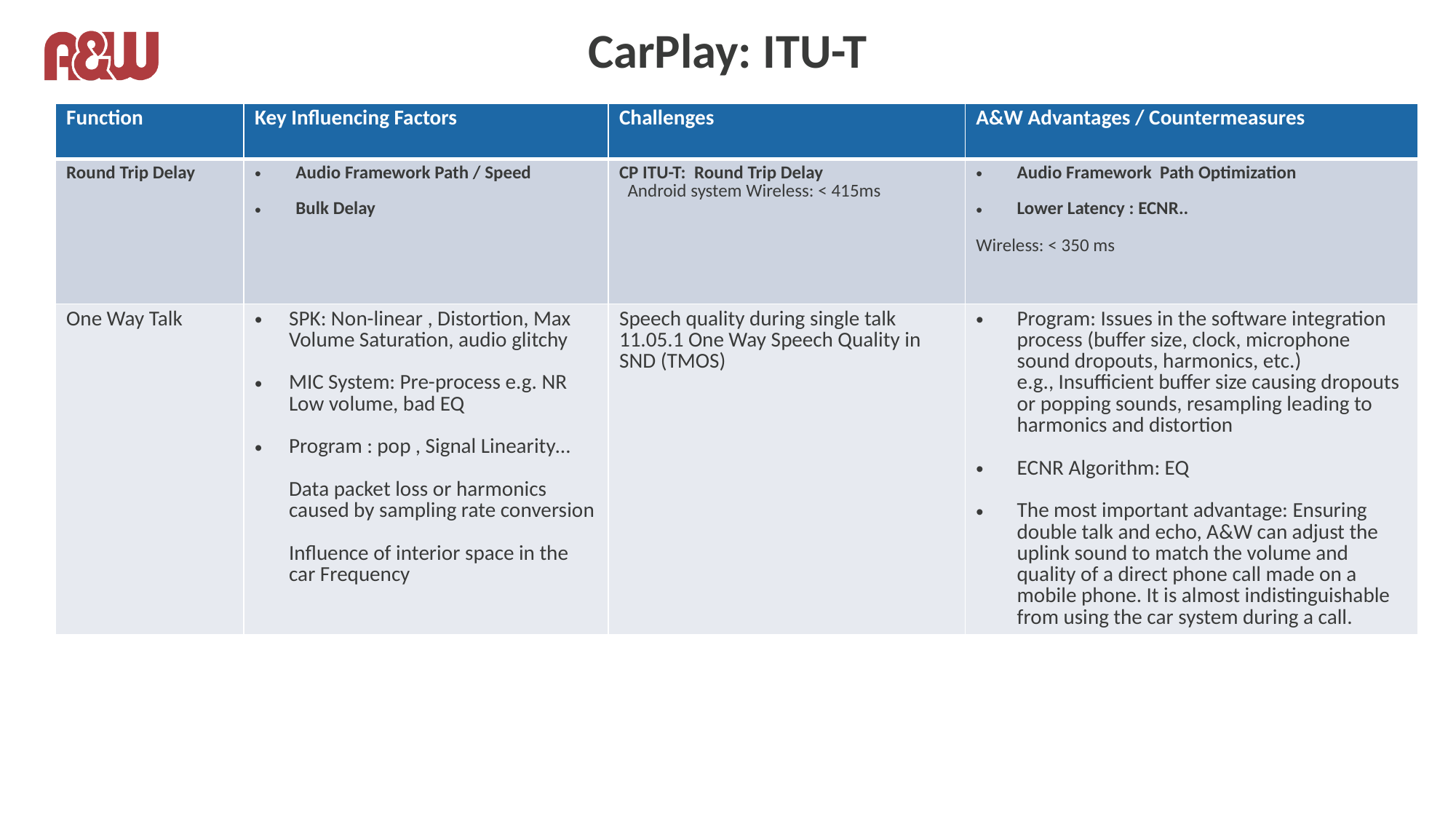

# CarPlay: ITU-T
| Function | Key Influencing Factors | Challenges | A&W Advantages / Countermeasures |
| --- | --- | --- | --- |
| Round Trip Delay | Audio Framework Path / Speed Bulk Delay | CP ITU-T: Round Trip Delay Android system Wireless: < 415ms | Audio Framework Path Optimization Lower Latency : ECNR.. Wireless: < 350 ms |
| One Way Talk | SPK: Non-linear , Distortion, Max Volume Saturation, audio glitchy MIC System: Pre-process e.g. NR Low volume, bad EQ Program : pop , Signal Linearity… Data packet loss or harmonics caused by sampling rate conversion Influence of interior space in the car Frequency | Speech quality during single talk 11.05.1 One Way Speech Quality in SND (TMOS) | Program: Issues in the software integration process (buffer size, clock, microphone sound dropouts, harmonics, etc.) e.g., Insufficient buffer size causing dropouts or popping sounds, resampling leading to harmonics and distortion ECNR Algorithm: EQ The most important advantage: Ensuring double talk and echo, A&W can adjust the uplink sound to match the volume and quality of a direct phone call made on a mobile phone. It is almost indistinguishable from using the car system during a call. |